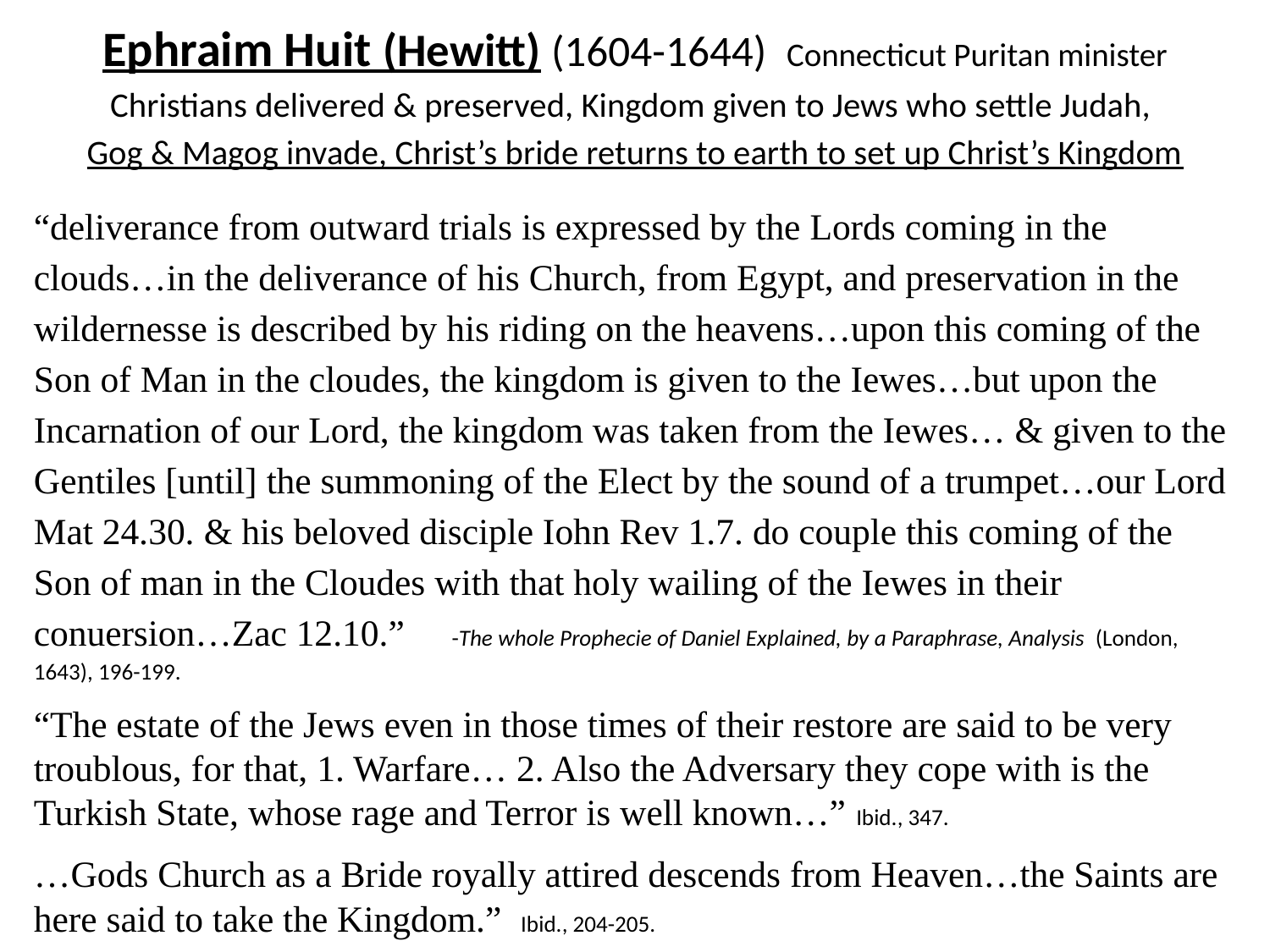

# Ephraim Huit (Hewitt) (1604-1644)  Connecticut Puritan minister Christians delivered & preserved, Kingdom given to Jews who settle Judah, Gog & Magog invade, Christ’s bride returns to earth to set up Christ’s Kingdom
“deliverance from outward trials is expressed by the Lords coming in the clouds…in the deliverance of his Church, from Egypt, and preservation in the wildernesse is described by his riding on the heavens…upon this coming of the Son of Man in the cloudes, the kingdom is given to the Iewes…but upon the Incarnation of our Lord, the kingdom was taken from the Iewes… & given to the Gentiles [until] the summoning of the Elect by the sound of a trumpet…our Lord Mat 24.30. & his beloved disciple Iohn Rev 1.7. do couple this coming of the Son of man in the Cloudes with that holy wailing of the Iewes in their conuersion…Zac 12.10.”     -The whole Prophecie of Daniel Explained, by a Paraphrase, Analysis  (London, 1643), 196-199.
“The estate of the Jews even in those times of their restore are said to be very troublous, for that, 1. Warfare… 2. Also the Adversary they cope with is the Turkish State, whose rage and Terror is well known…” Ibid., 347.

…Gods Church as a Bride royally attired descends from Heaven…the Saints are here said to take the Kingdom.”  Ibid., 204-205.